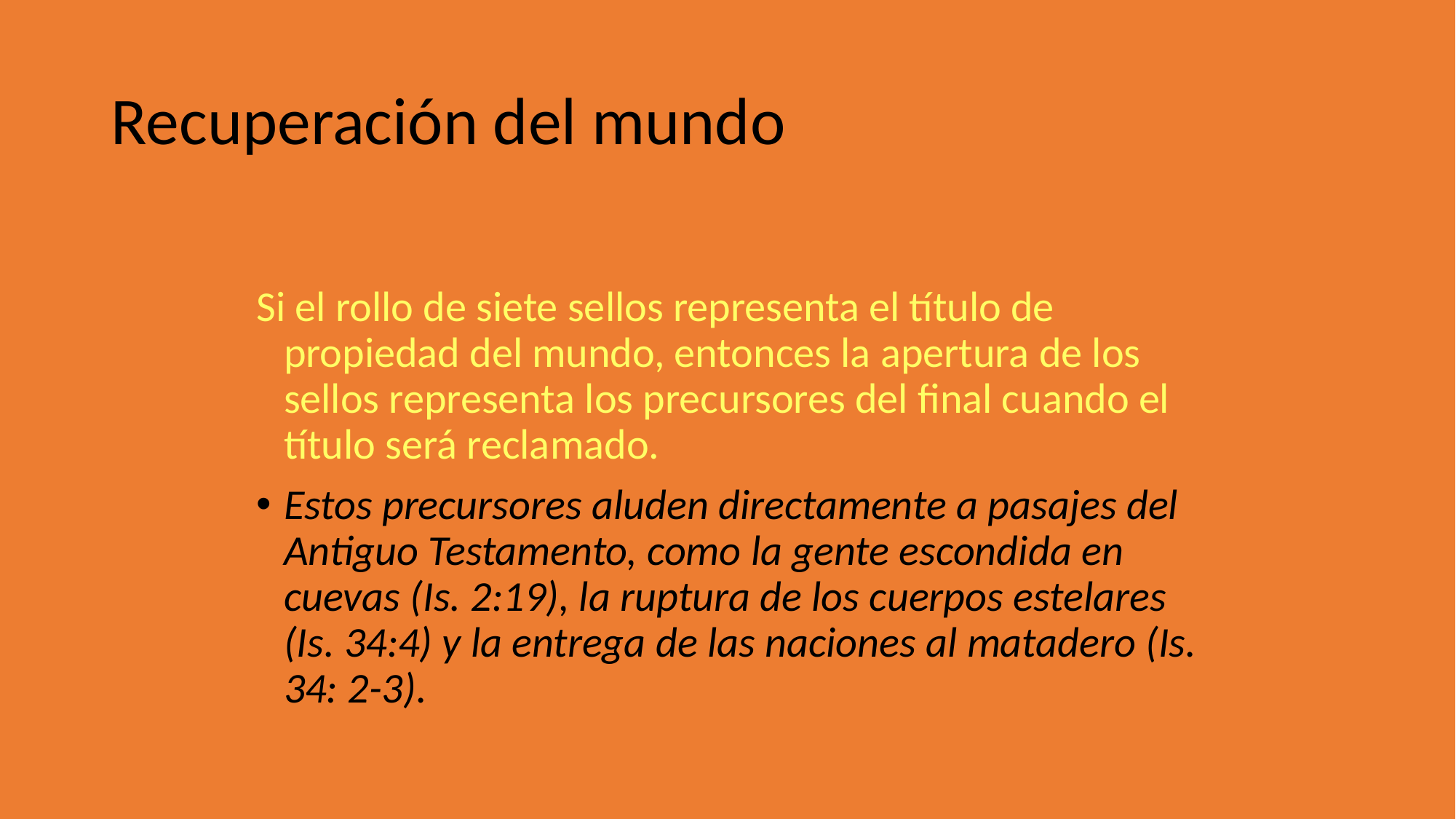

Recuperación del mundo
Si el rollo de siete sellos representa el título de propiedad del mundo, entonces la apertura de los sellos representa los precursores del final cuando el título será reclamado.
Estos precursores aluden directamente a pasajes del Antiguo Testamento, como la gente escondida en cuevas (Is. 2:19), la ruptura de los cuerpos estelares (Is. 34:4) y la entrega de las naciones al matadero (Is. 34: 2-3).